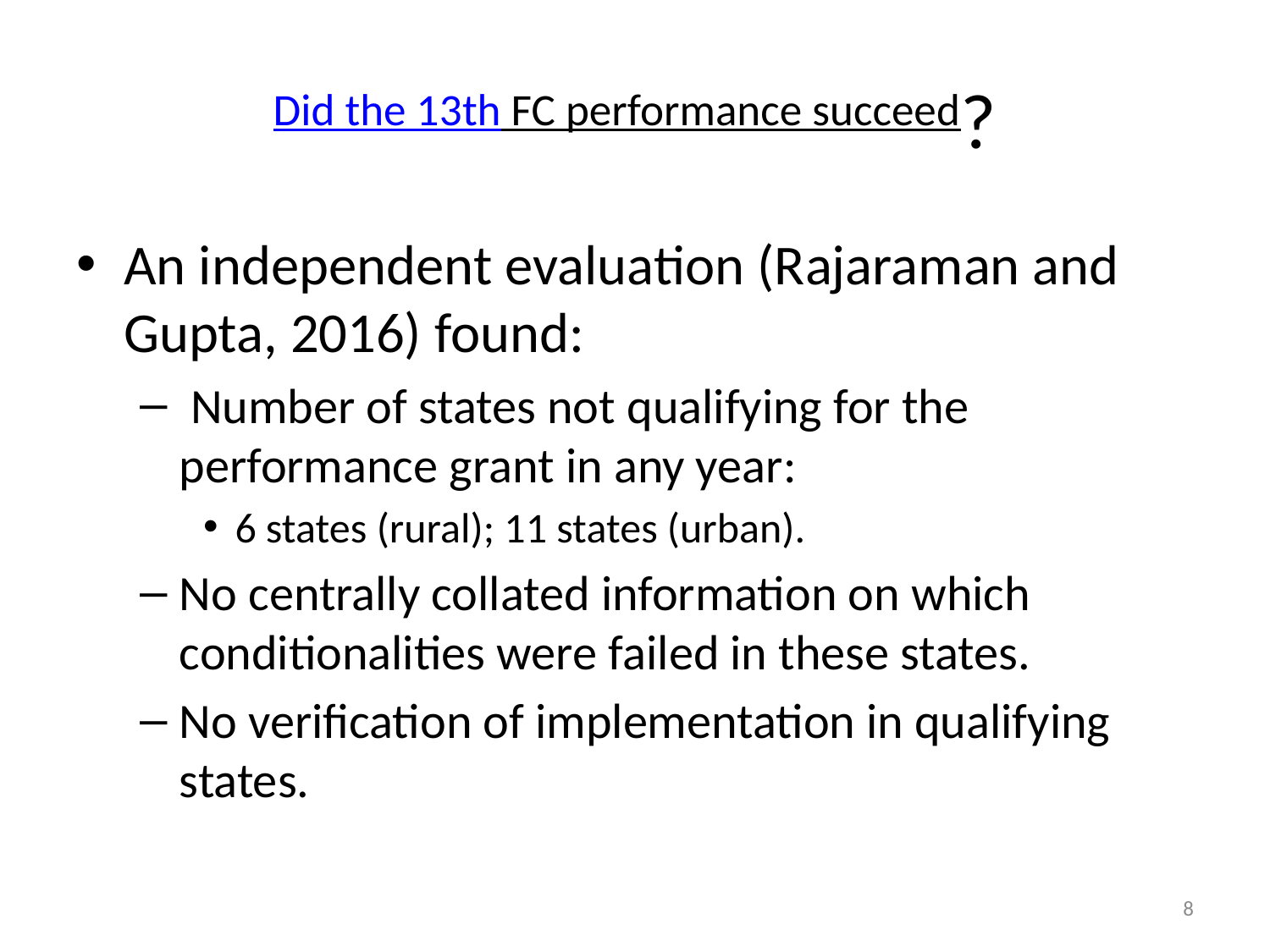

# Did the 13th FC performance succeed?
An independent evaluation (Rajaraman and Gupta, 2016) found:
 Number of states not qualifying for the performance grant in any year:
6 states (rural); 11 states (urban).
No centrally collated information on which conditionalities were failed in these states.
No verification of implementation in qualifying states.

8